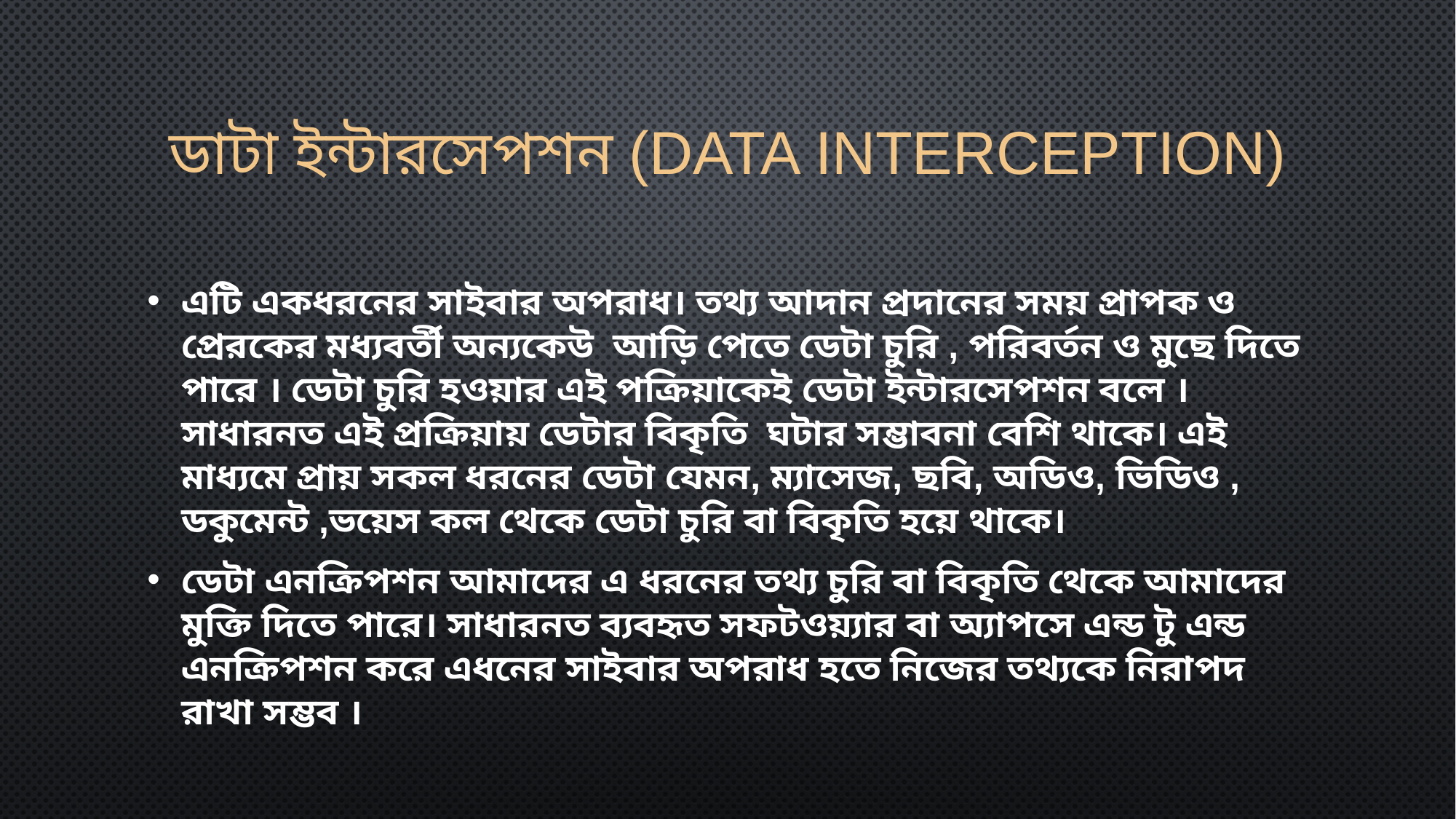

# ডাটা ইন্টারসেপশন (Data Interception)
এটি একধরনের সাইবার অপরাধ। তথ্য আদান প্রদানের সময় প্রাপক ও প্রেরকের মধ্যবর্তী অন্যকেউ  আড়ি পেতে ডেটা চুরি , পরিবর্তন ও মুছে দিতে পারে । ডেটা চুরি হওয়ার এই পক্রিয়াকেই ডেটা ইন্টারসেপশন বলে । সাধারনত এই প্রক্রিয়ায় ডেটার বিকৃতি  ঘটার সম্ভাবনা বেশি থাকে। এই মাধ্যমে প্রায় সকল ধরনের ডেটা যেমন, ম্যাসেজ, ছবি, অডিও, ভিডিও , ডকুমেন্ট ,ভয়েস কল থেকে ডেটা চুরি বা বিকৃতি হয়ে থাকে।
ডেটা এনক্রিপশন আমাদের এ ধরনের তথ্য চুরি বা বিকৃতি থেকে আমাদের মুক্তি দিতে পারে। সাধারনত ব্যবহৃত সফটওয়্যার বা অ্যাপসে এন্ড টু এন্ড এনক্রিপশন করে এধনের সাইবার অপরাধ হতে নিজের তথ্যকে নিরাপদ রাখা সম্ভব ।